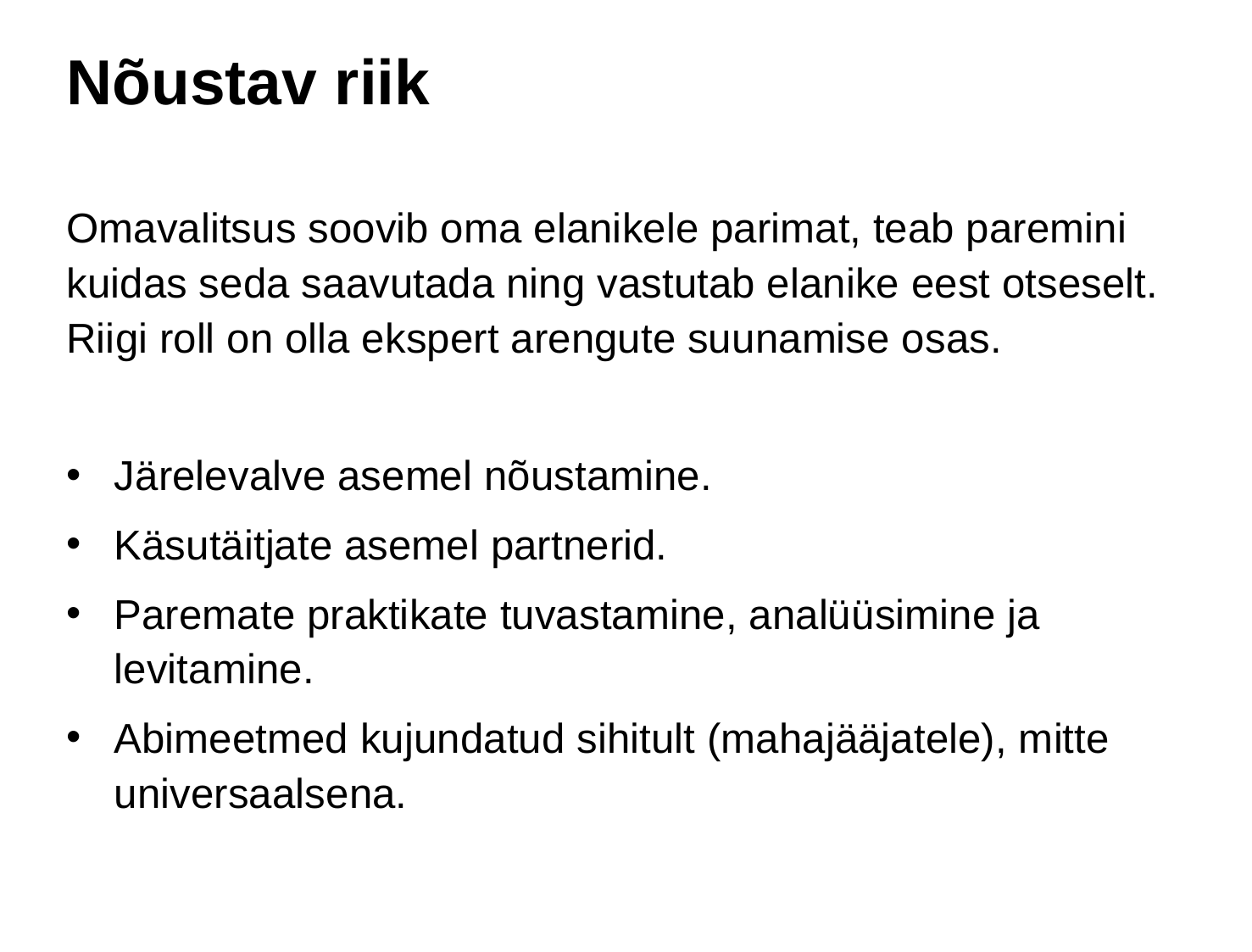

# Nõustav riik
Omavalitsus soovib oma elanikele parimat, teab paremini kuidas seda saavutada ning vastutab elanike eest otseselt. Riigi roll on olla ekspert arengute suunamise osas.

Järelevalve asemel nõustamine.
Käsutäitjate asemel partnerid.
Paremate praktikate tuvastamine, analüüsimine ja levitamine.
Abimeetmed kujundatud sihitult (mahajääjatele), mitte universaalsena.